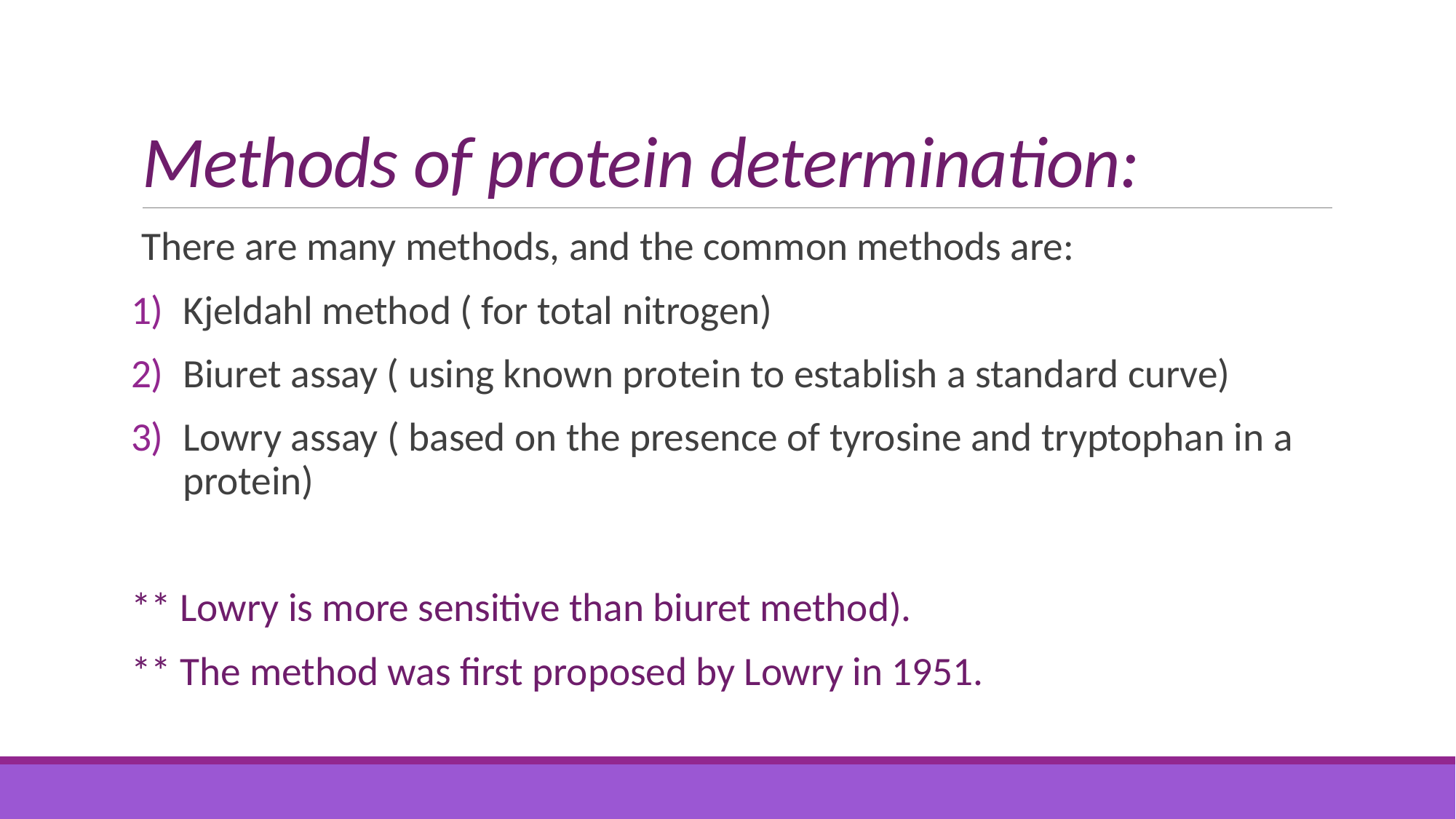

# Methods of protein determination:
There are many methods, and the common methods are:
Kjeldahl method ( for total nitrogen)
Biuret assay ( using known protein to establish a standard curve)
Lowry assay ( based on the presence of tyrosine and tryptophan in a protein)

** Lowry is more sensitive than biuret method).
** The method was first proposed by Lowry in 1951.